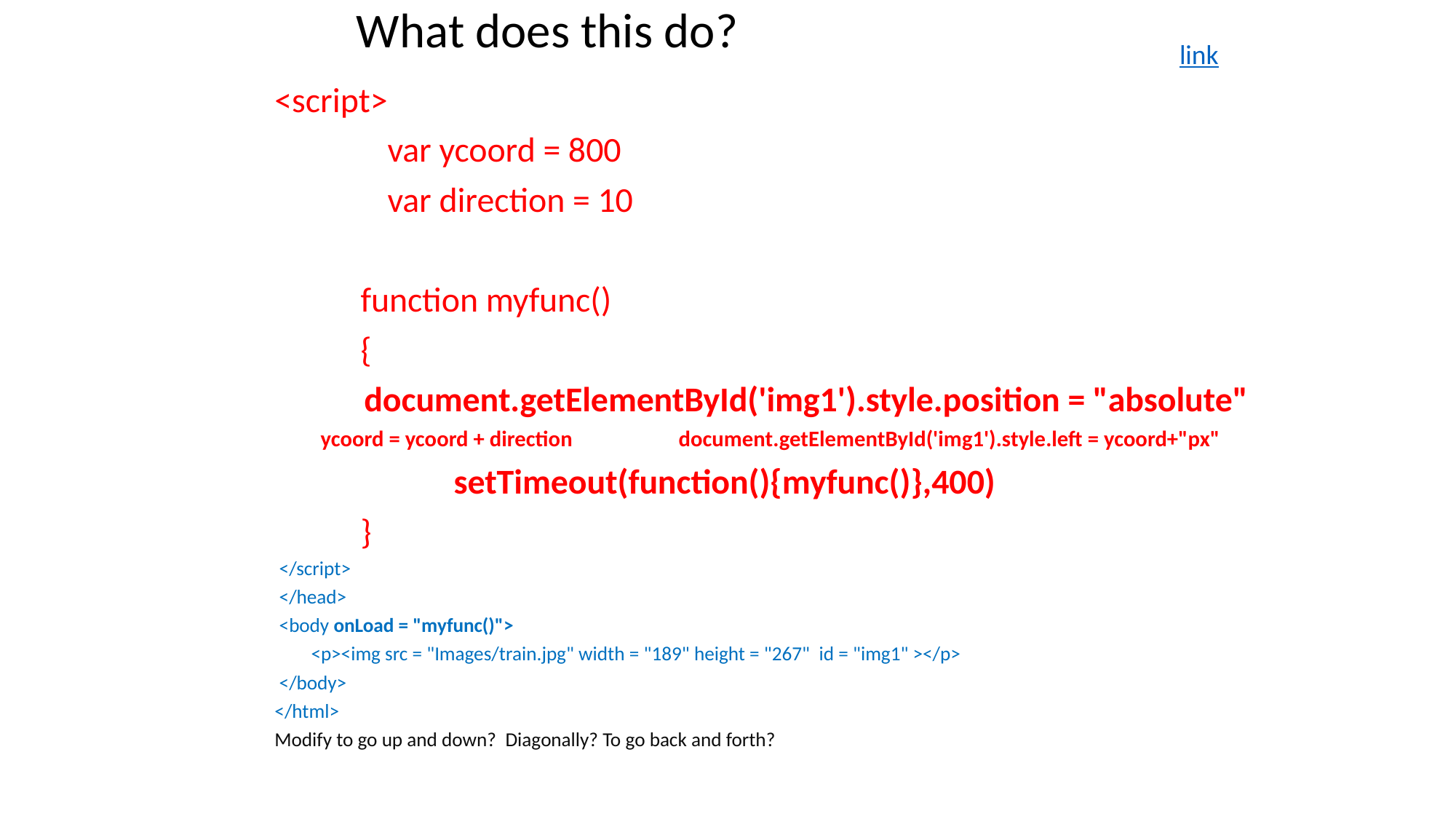

# What does this do?
link
<script>
	   var ycoord = 800
	   var direction = 10

           function myfunc()
           {
		document.getElementById('img1').style.position = "absolute"
		ycoord = ycoord + direction									        		document.getElementById('img1').style.left = ycoord+"px"
	     	setTimeout(function(){myfunc()},400)
           }
 </script>
 </head>
 <body onLoad = "myfunc()">
        <p><img src = "Images/train.jpg" width = "189" height = "267"  id = "img1" ></p>
 </body>
</html>
Modify to go up and down?  Diagonally? To go back and forth?